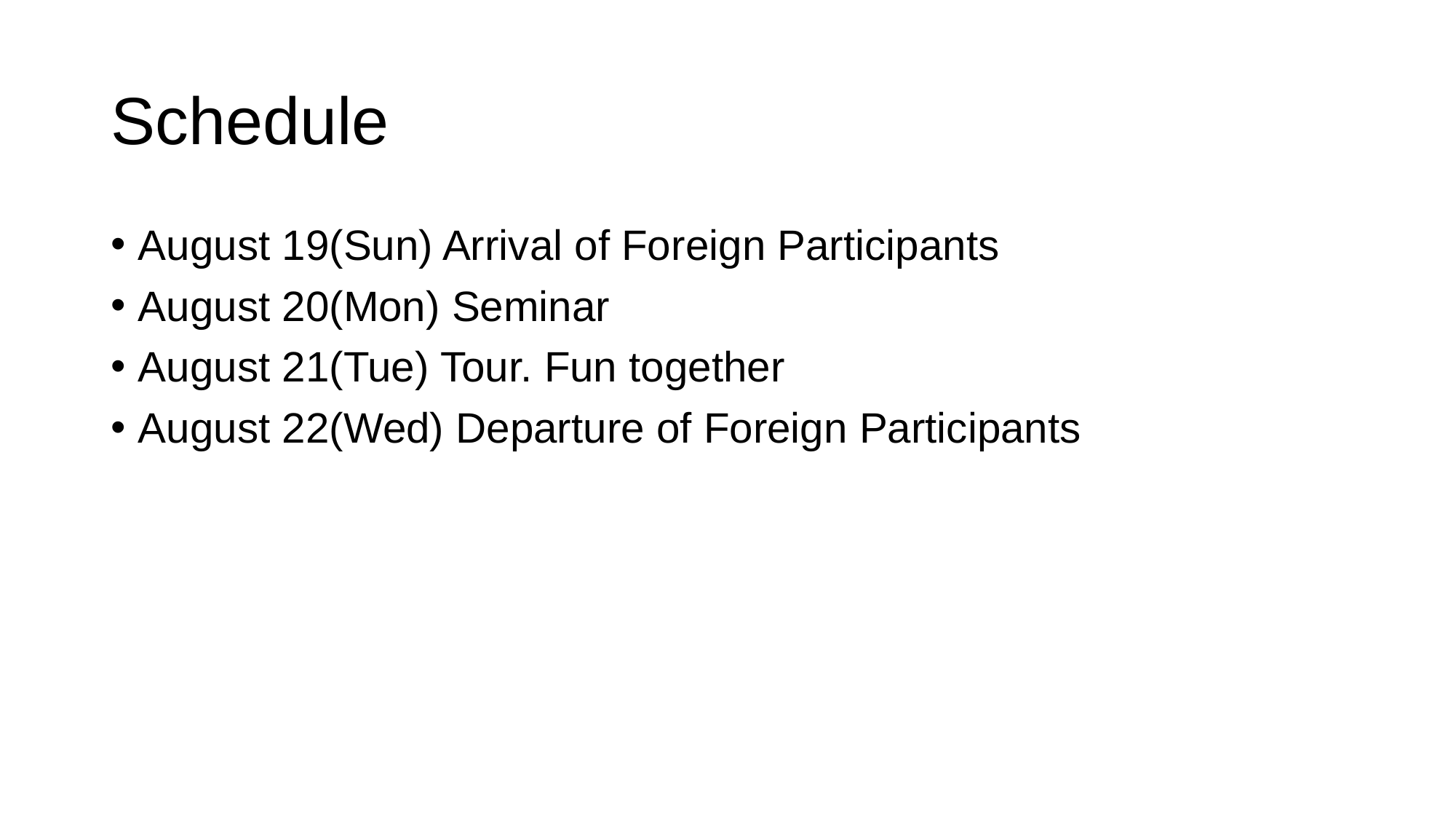

# Schedule
August 19(Sun) Arrival of Foreign Participants
August 20(Mon) Seminar
August 21(Tue) Tour. Fun together
August 22(Wed) Departure of Foreign Participants